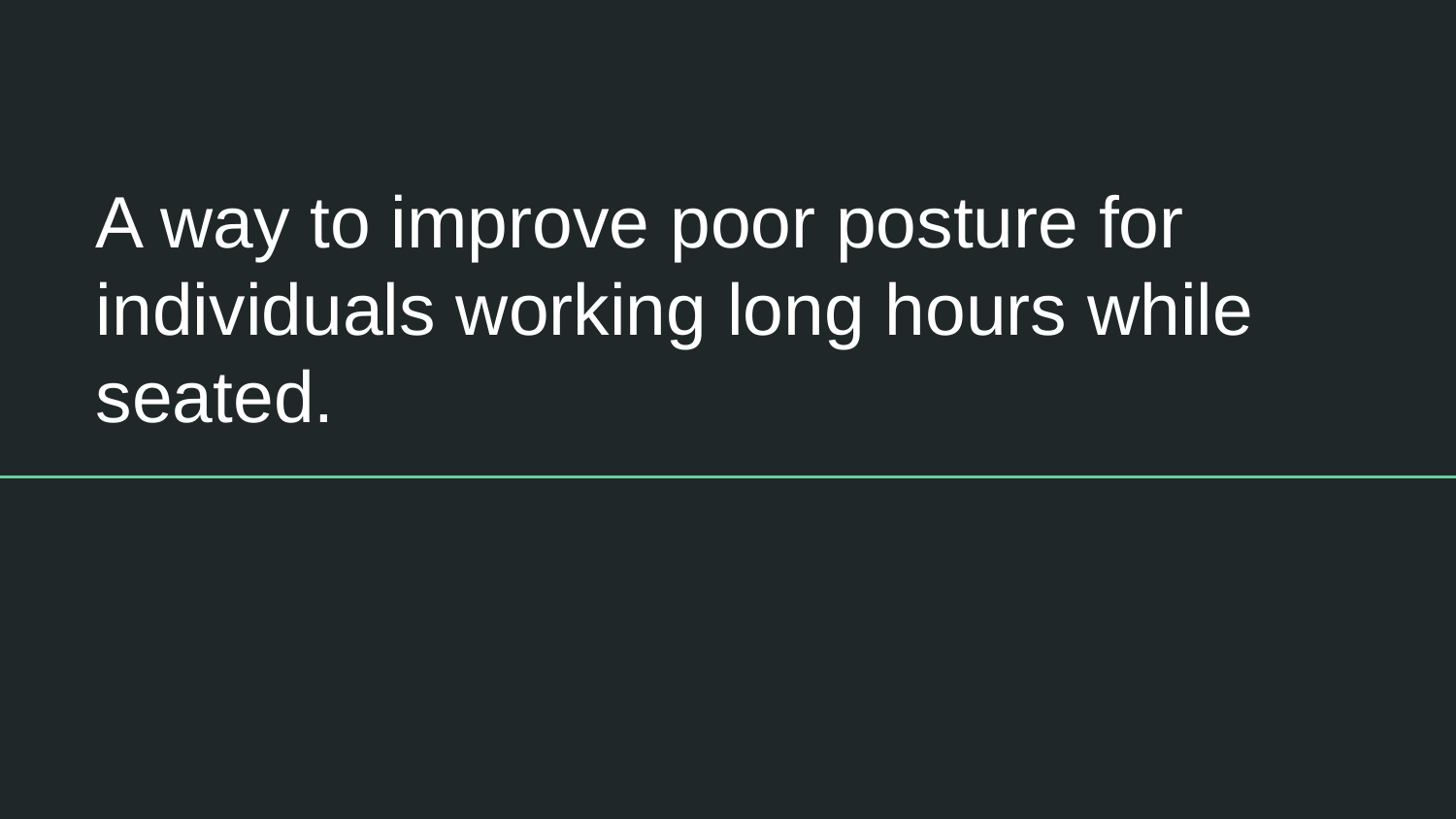

# A way to improve poor posture for individuals working long hours while seated.